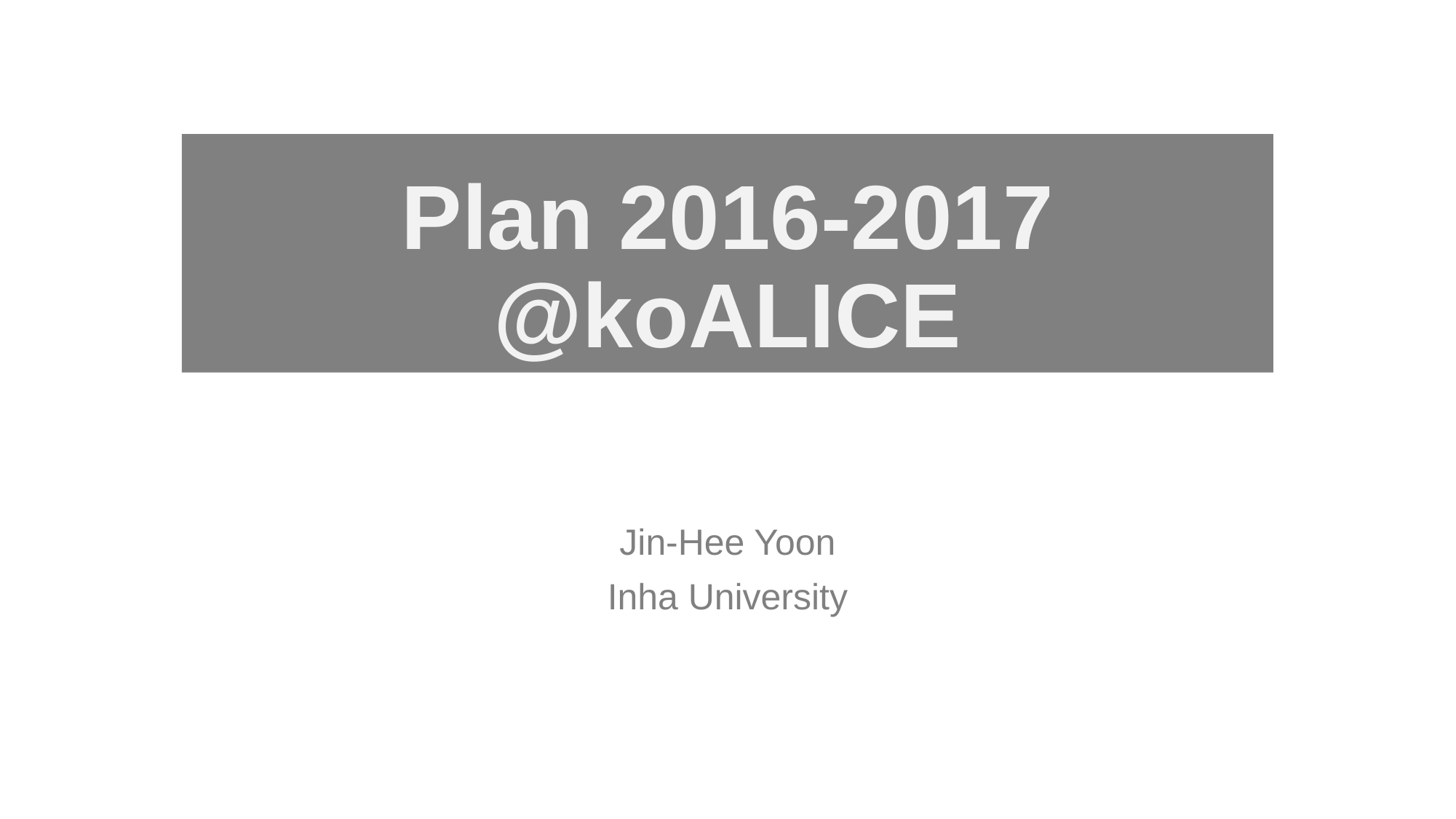

# Plan 2016-2017 @koALICE
Jin-Hee Yoon
Inha University